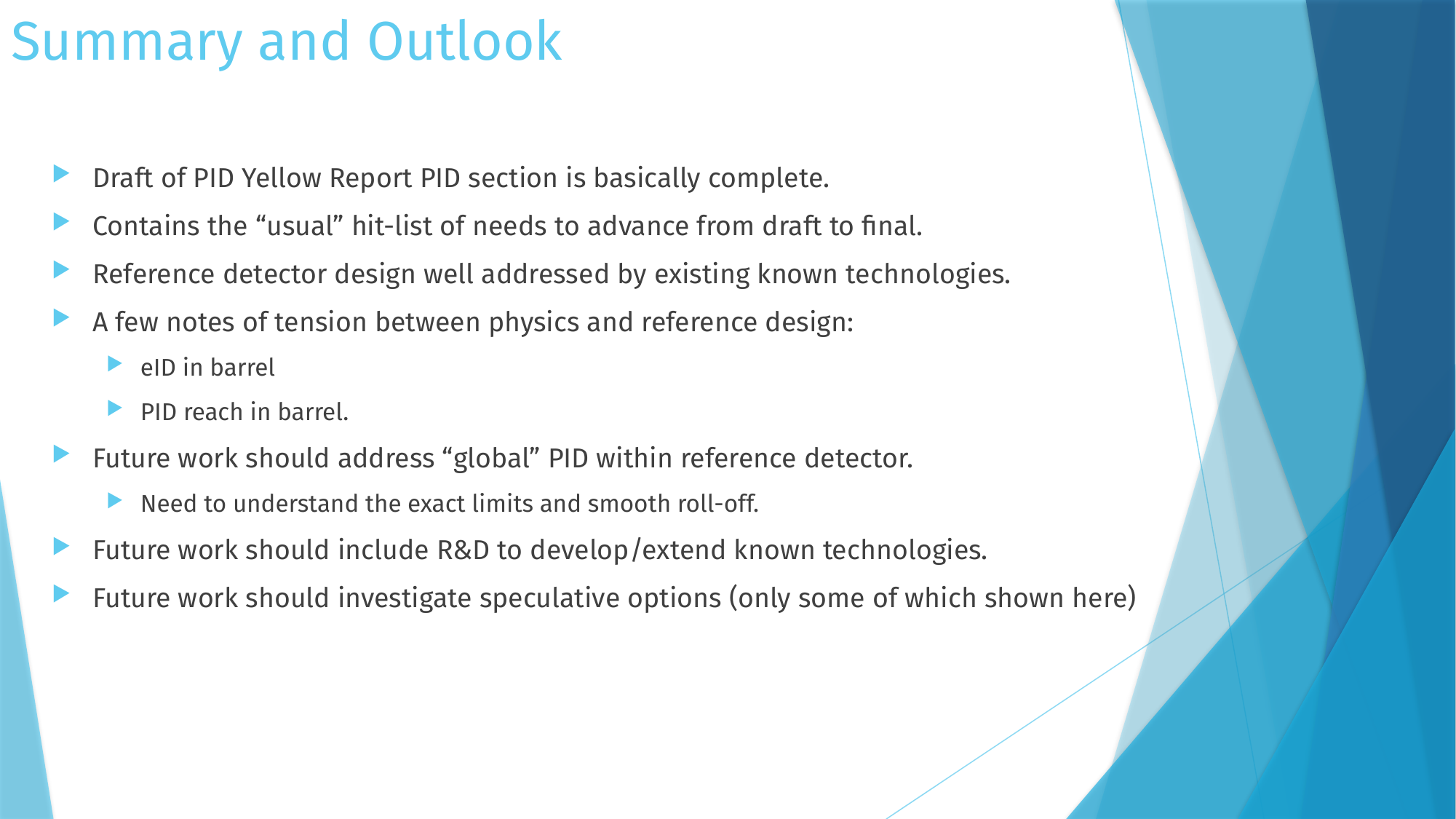

# Summary and Outlook
Draft of PID Yellow Report PID section is basically complete.
Contains the “usual” hit-list of needs to advance from draft to final.
Reference detector design well addressed by existing known technologies.
A few notes of tension between physics and reference design:
eID in barrel
PID reach in barrel.
Future work should address “global” PID within reference detector.
Need to understand the exact limits and smooth roll-off.
Future work should include R&D to develop/extend known technologies.
Future work should investigate speculative options (only some of which shown here)